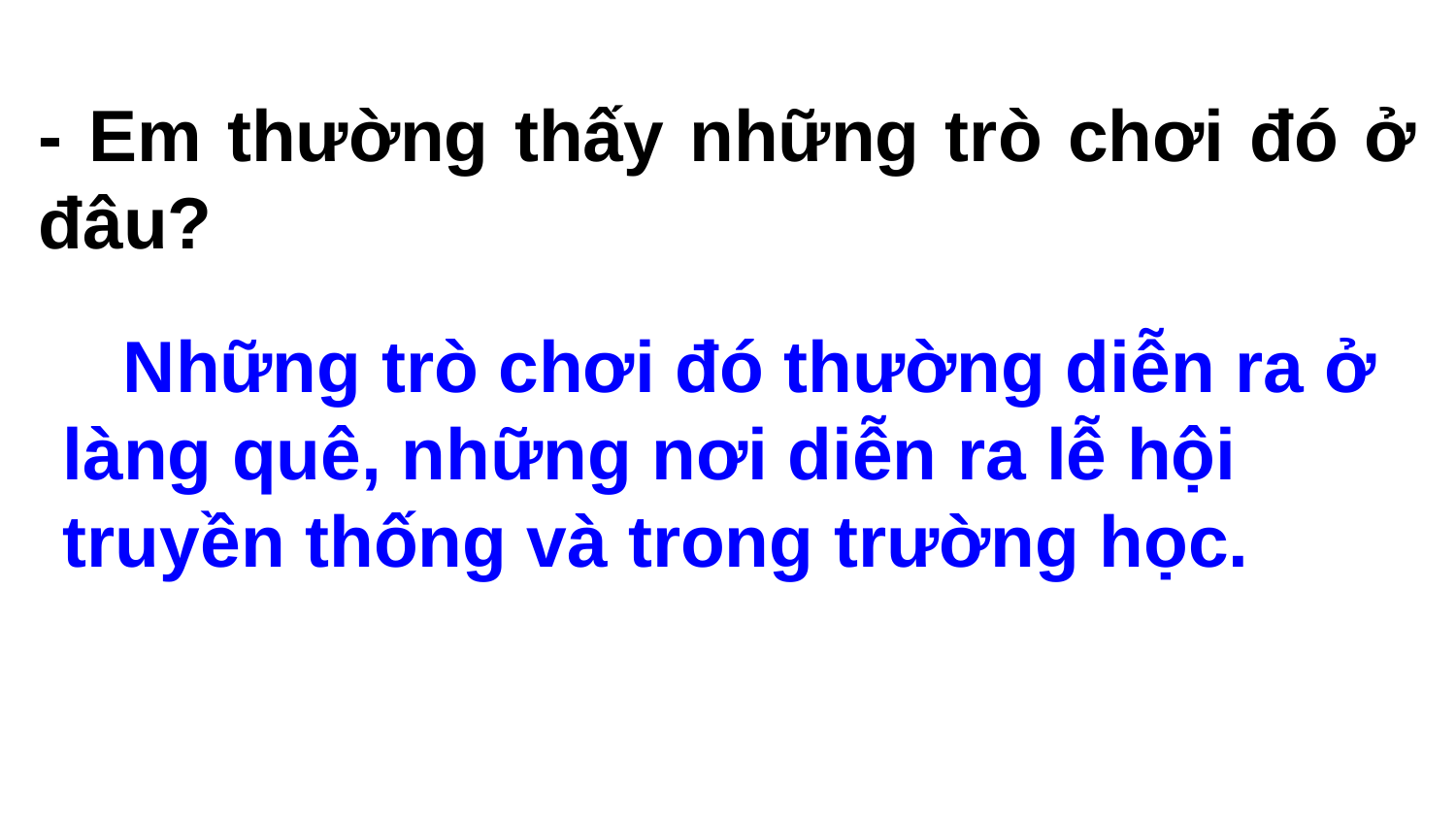

- Em thường thấy những trò chơi đó ở đâu?
   Những trò chơi đó thường diễn ra ở làng quê, những nơi diễn ra lễ hội truyền thống và trong trường học.